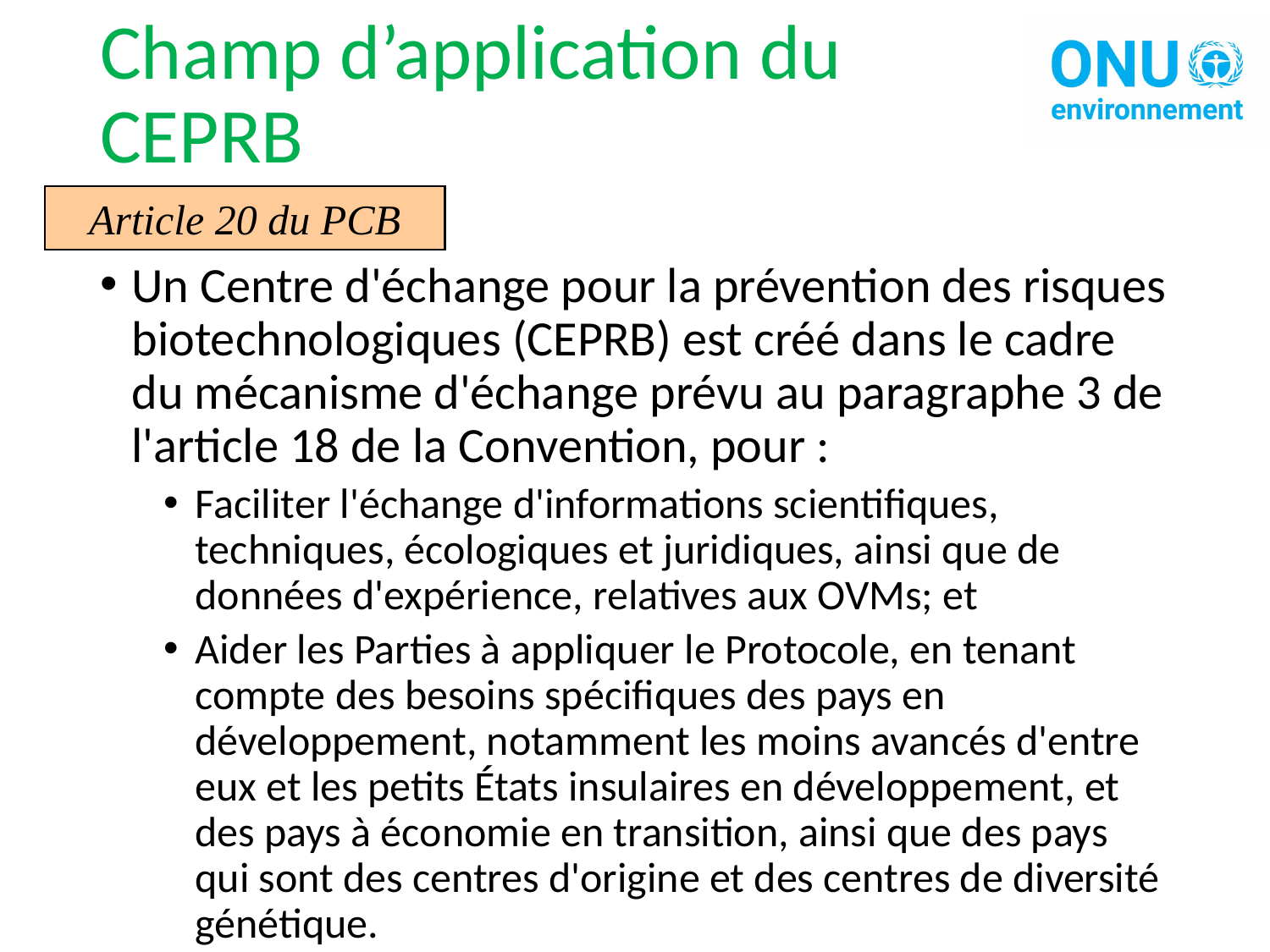

# Champ d’application du CEPRB
Article 20 du PCB
Un Centre d'échange pour la prévention des risques biotechnologiques (CEPRB) est créé dans le cadre du mécanisme d'échange prévu au paragraphe 3 de l'article 18 de la Convention, pour :
Faciliter l'échange d'informations scientifiques, techniques, écologiques et juridiques, ainsi que de données d'expérience, relatives aux OVMs; et
Aider les Parties à appliquer le Protocole, en tenant compte des besoins spécifiques des pays en développement, notamment les moins avancés d'entre eux et les petits États insulaires en développement, et des pays à économie en transition, ainsi que des pays qui sont des centres d'origine et des centres de diversité génétique.